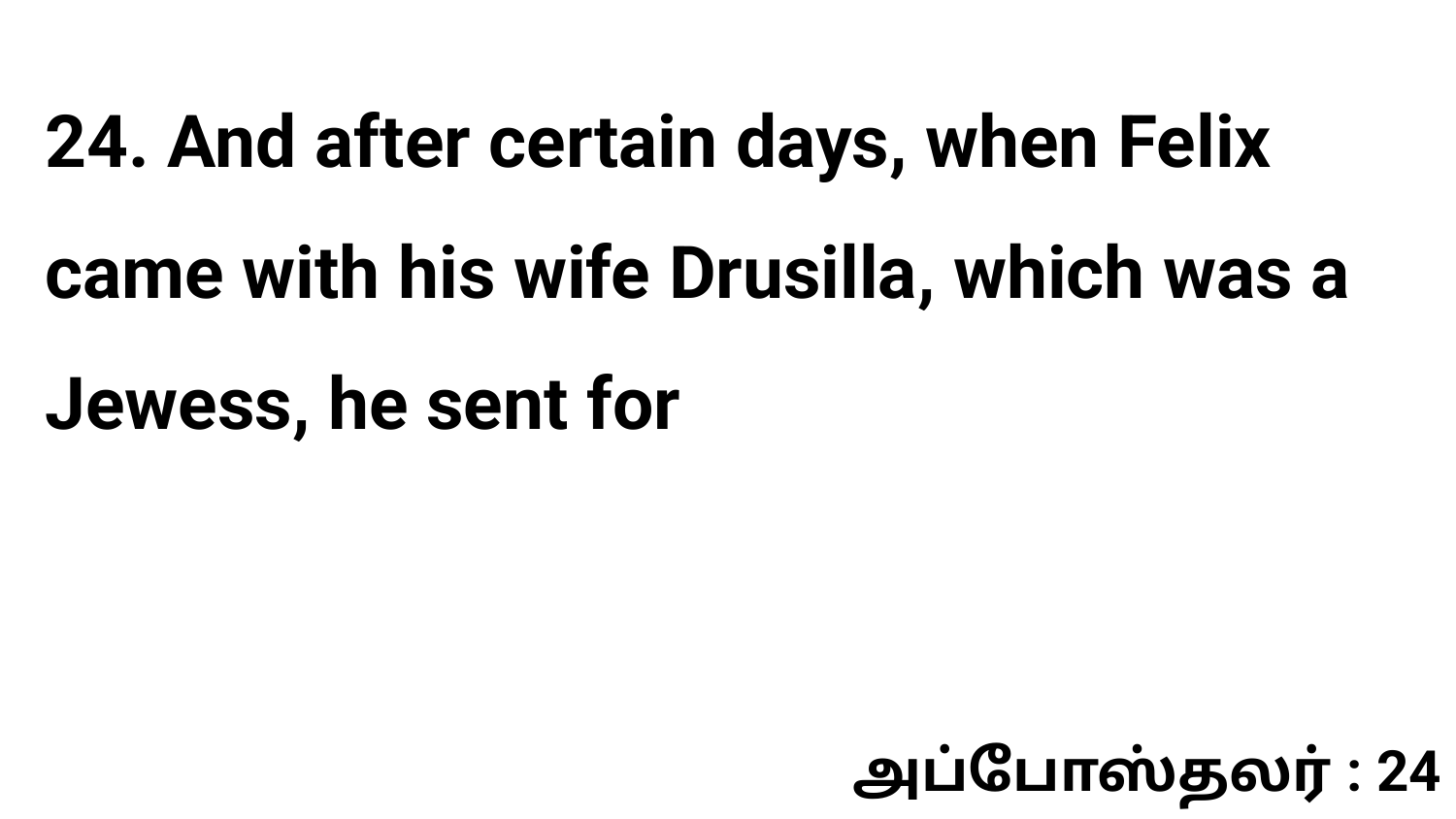

24. And after certain days, when Felix came with his wife Drusilla, which was a Jewess, he sent for
அப்போஸ்தலர் : 24